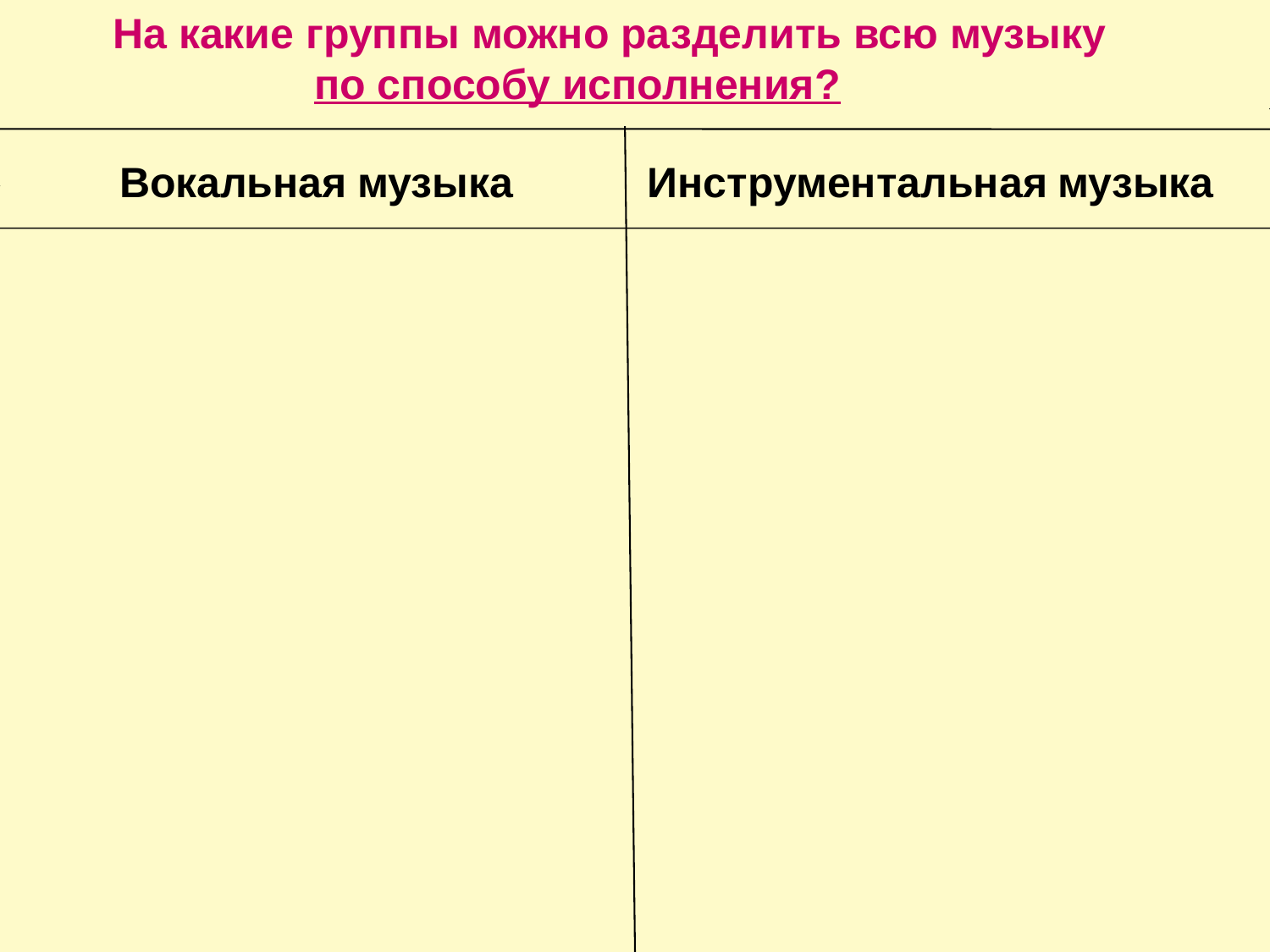

На какие группы можно разделить всю музыку
                 по способу исполнения?

Вокальная музыка
Инструментальная музыка